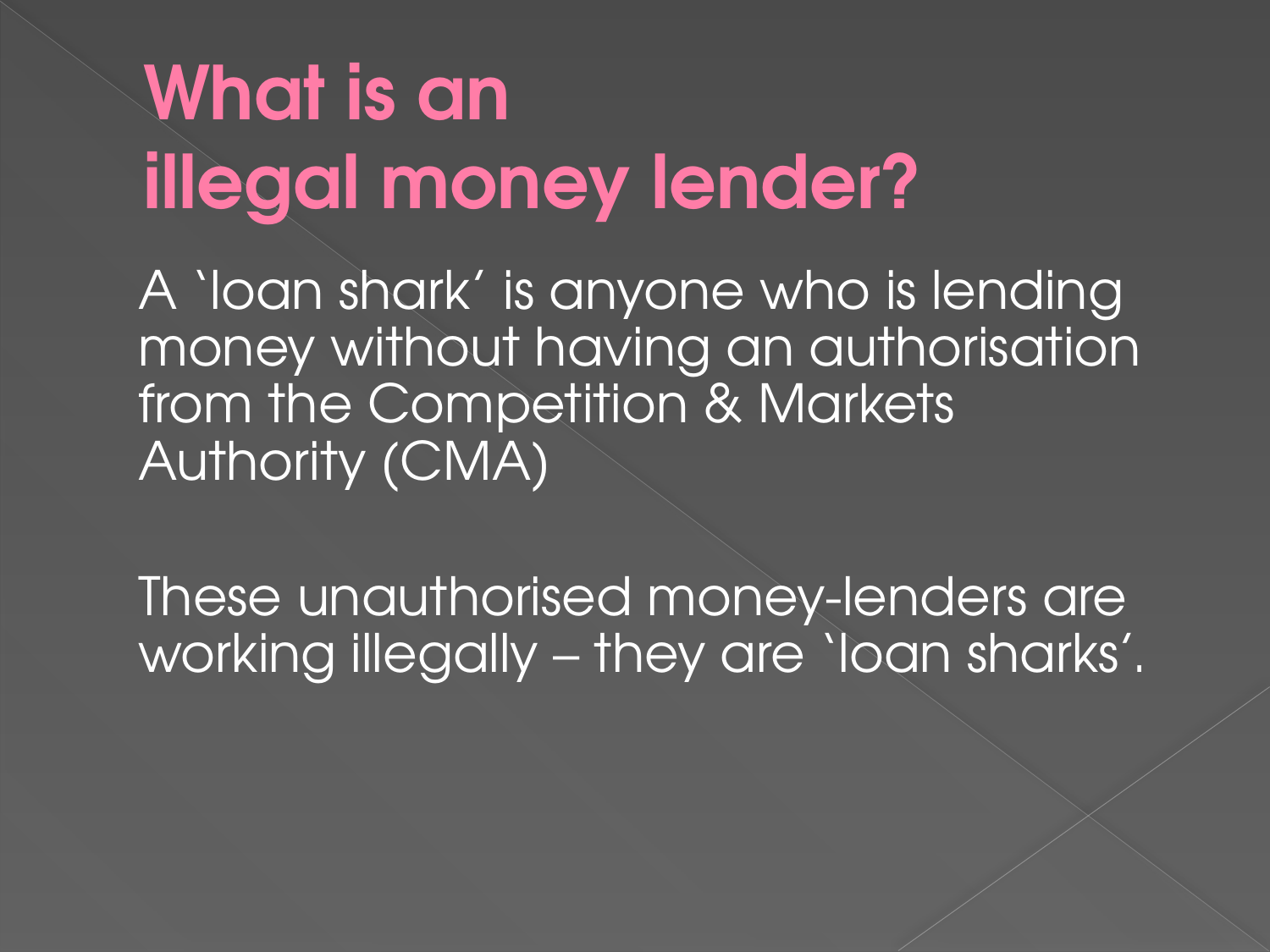

# What is an illegal money lender?
	A ‘loan shark’ is anyone who is lending money without having an authorisation from the Competition & Markets Authority (CMA)

	These unauthorised money-lenders are working illegally – they are ‘loan sharks’.